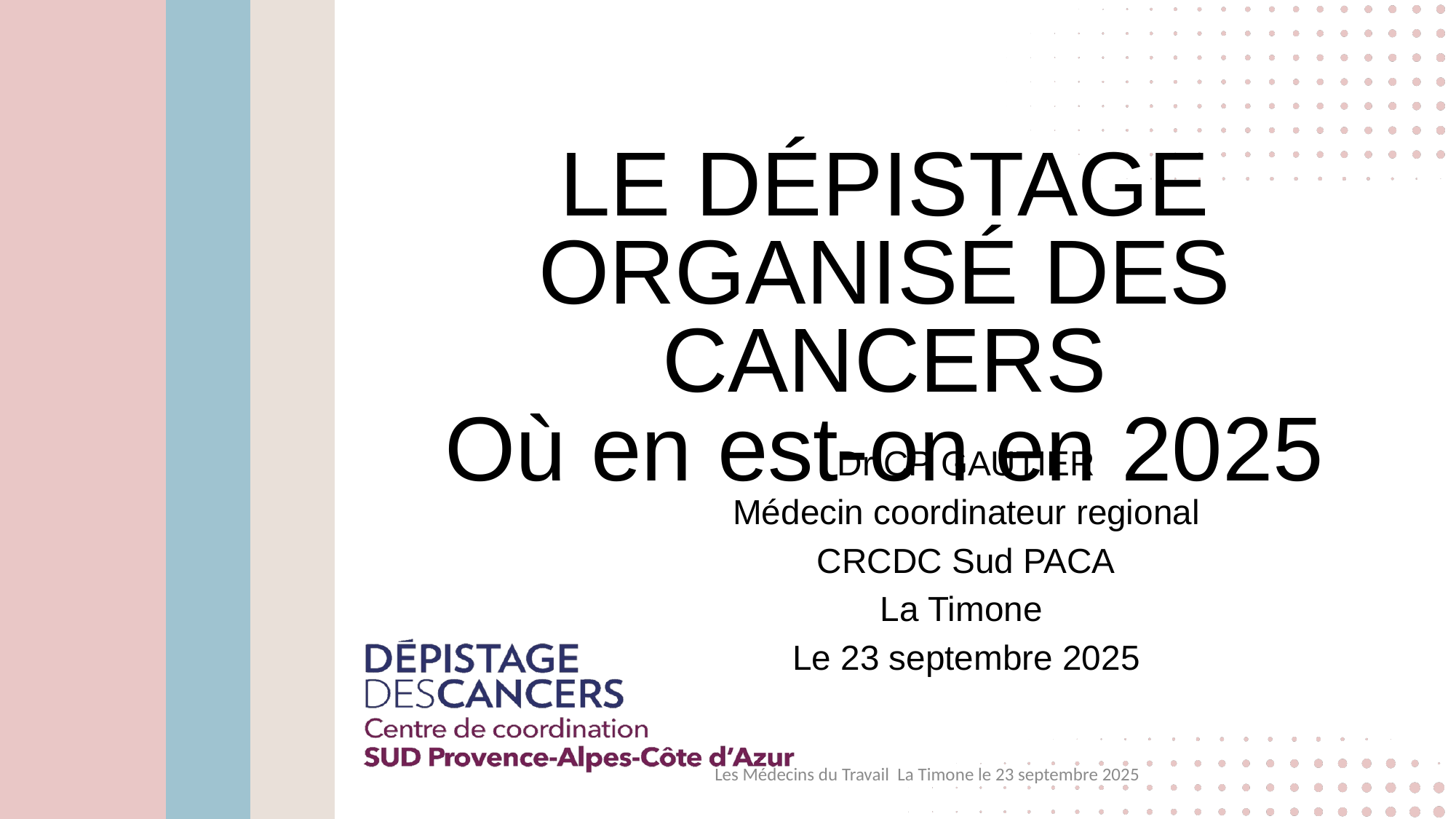

LE DÉPISTAGE ORGANISÉ DES CANCERS
Où en est-on en 2025
Dr CP GAUTIER
Médecin coordinateur regional CRCDC Sud PACA
La Timone
Le 23 septembre 2025

Les Médecins du Travail  La Timone le 23 septembre 2025